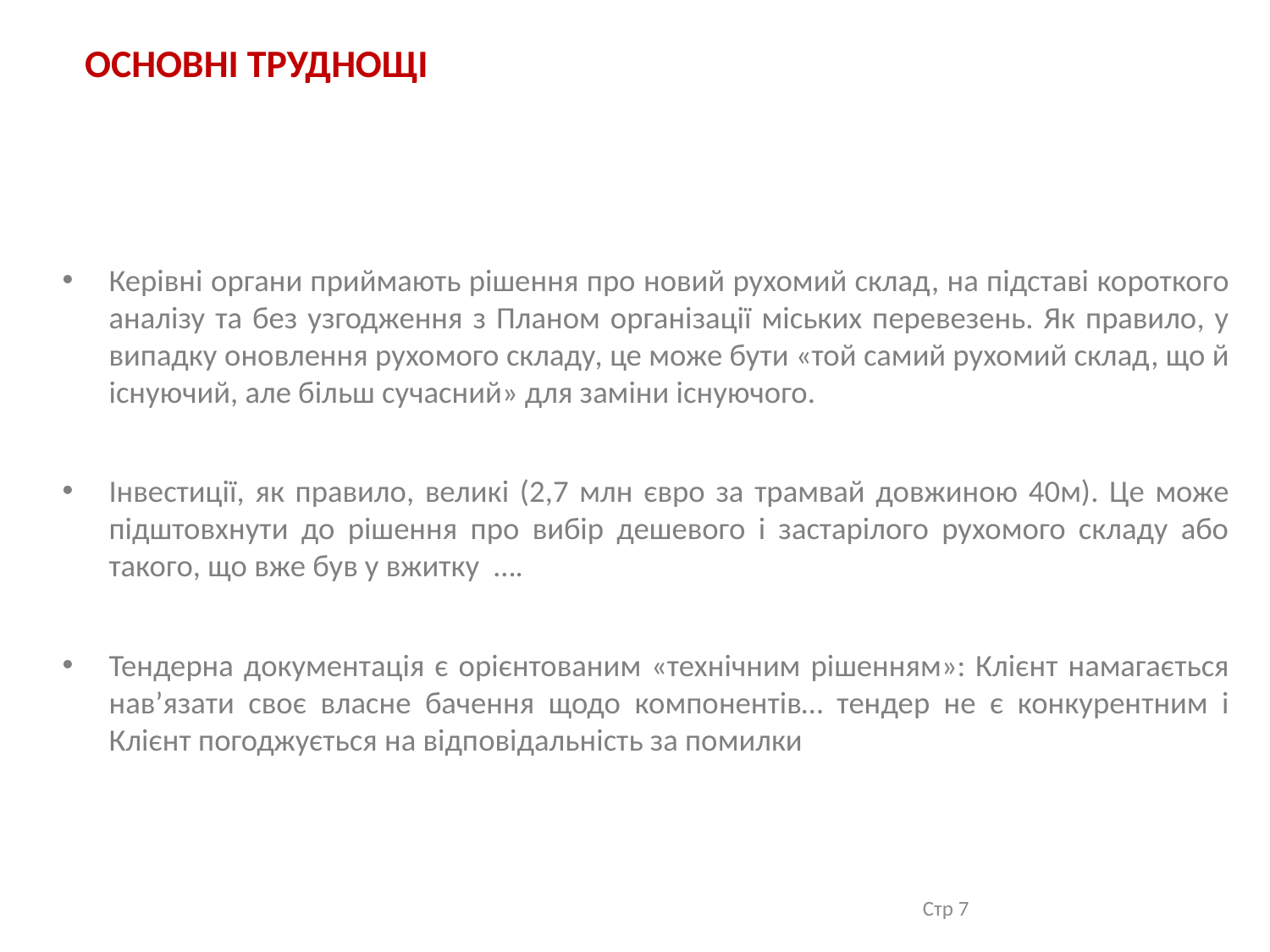

# ОСНОВНІ ТРУДНОЩІ

Керівні органи приймають рішення про новий рухомий склад, на підставі короткого аналізу та без узгодження з Планом організації міських перевезень. Як правило, у випадку оновлення рухомого складу, це може бути «той самий рухомий склад, що й існуючий, але більш сучасний» для заміни існуючого.
Інвестиції, як правило, великі (2,7 млн євро за трамвай довжиною 40м). Це може підштовхнути до рішення про вибір дешевого і застарілого рухомого складу або такого, що вже був у вжитку  ….
Тендерна документація є орієнтованим «технічним рішенням»: Клієнт намагається нав’язати своє власне бачення щодо компонентів… тендер не є конкурентним і Клієнт погоджується на відповідальність за помилки

Стр 7